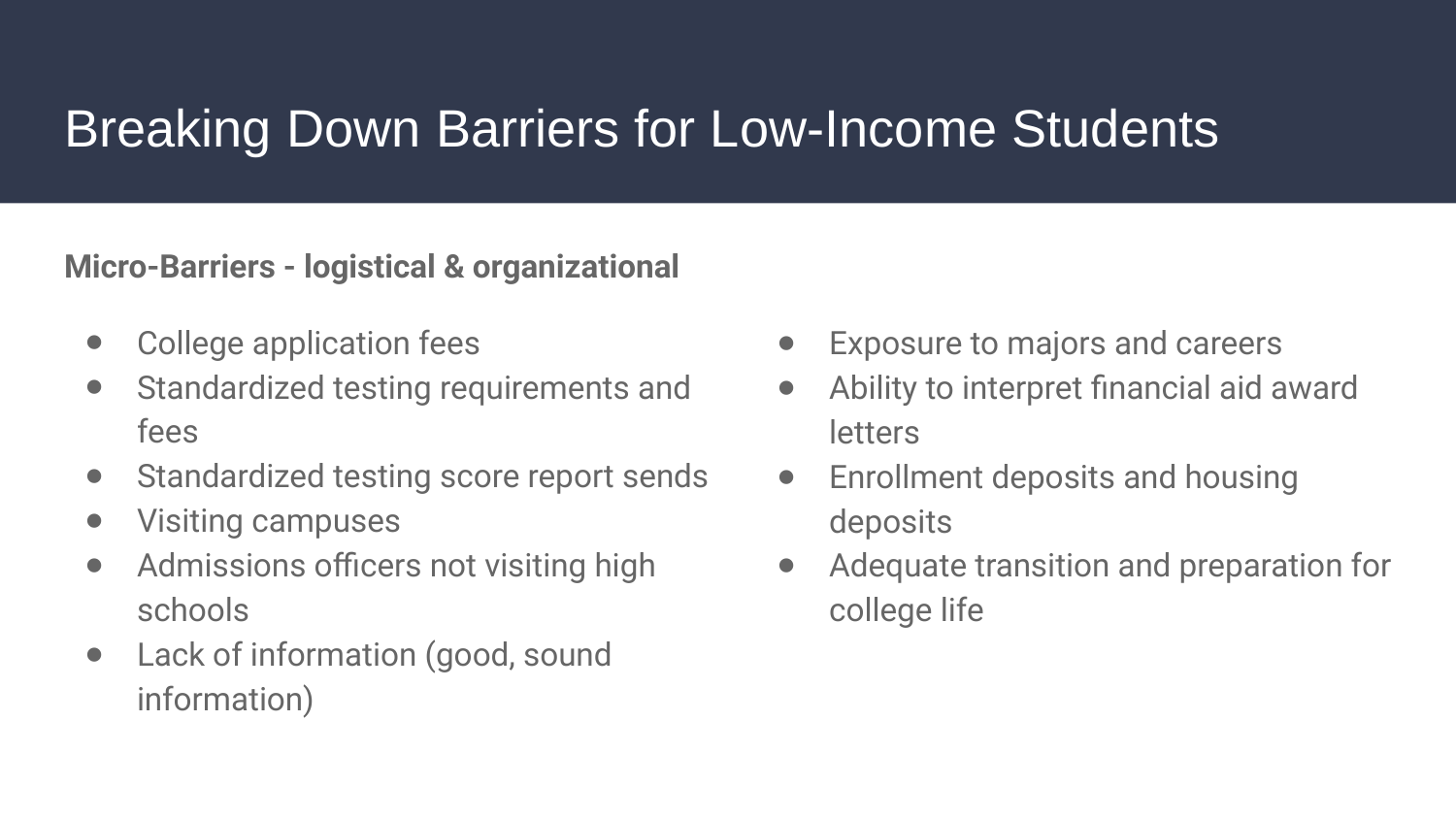

# Breaking Down Barriers for Low-Income Students
Micro-Barriers - logistical & organizational
College application fees
Standardized testing requirements and fees
Standardized testing score report sends
Visiting campuses
Admissions officers not visiting high schools
Lack of information (good, sound information)
Exposure to majors and careers
Ability to interpret financial aid award letters
Enrollment deposits and housing deposits
Adequate transition and preparation for college life